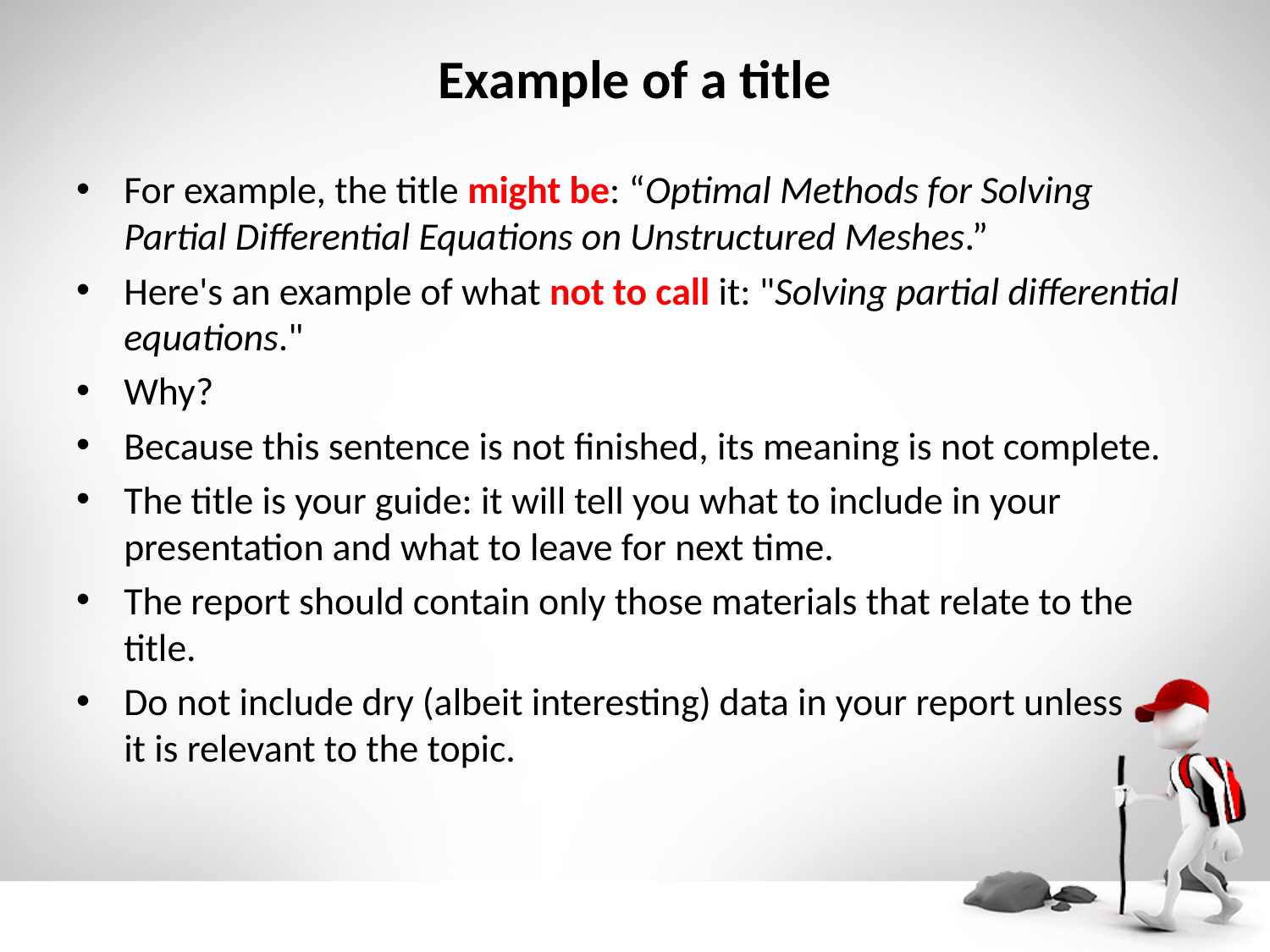

# Example of a title
For example, the title might be: “Optimal Methods for Solving Partial Differential Equations on Unstructured Meshes.”
Here's an example of what not to call it: "Solving partial differential equations."
Why?
Because this sentence is not finished, its meaning is not complete.
The title is your guide: it will tell you what to include in your presentation and what to leave for next time.
The report should contain only those materials that relate to the title.
Do not include dry (albeit interesting) data in your report unless       it is relevant to the topic.